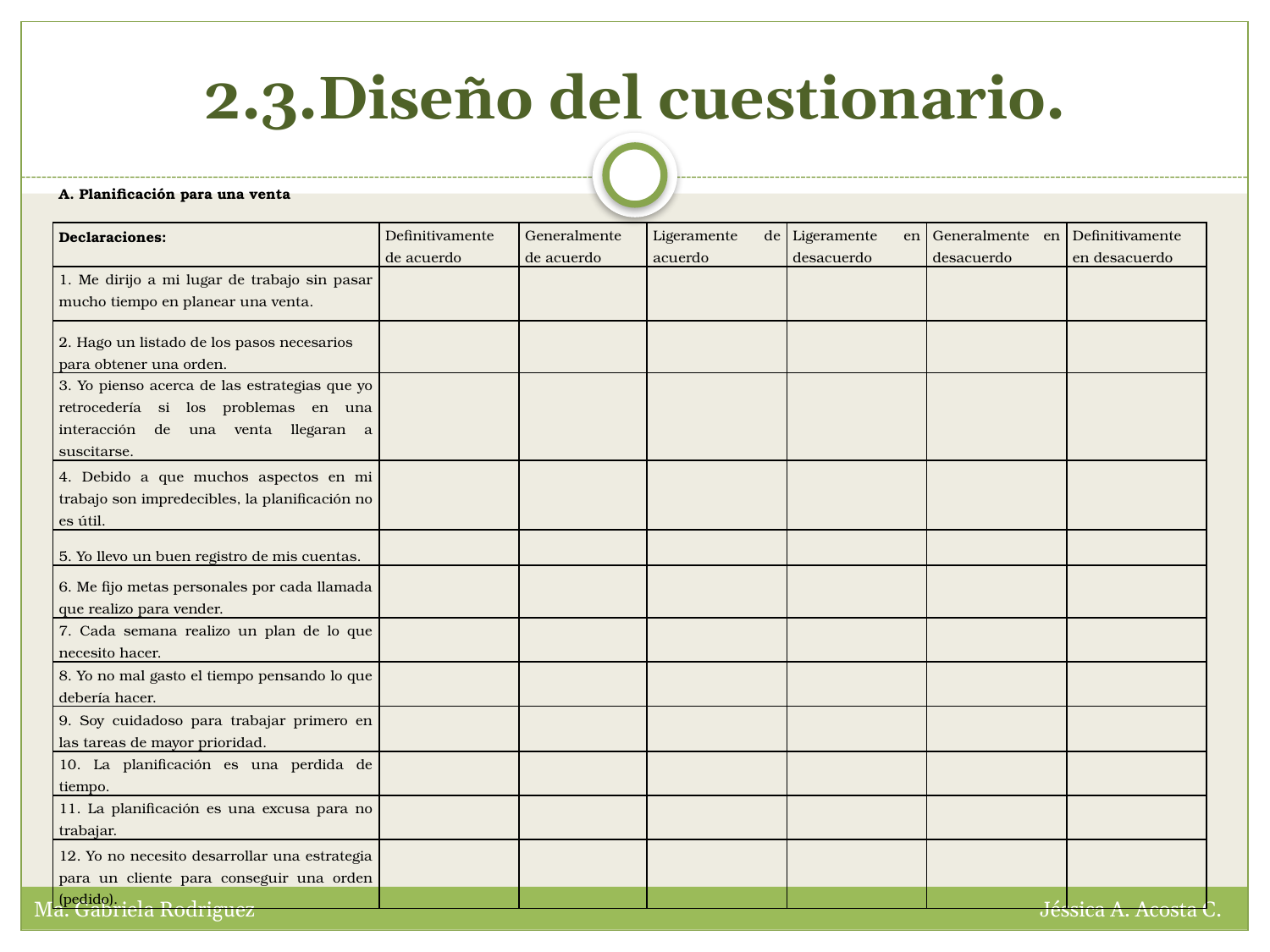

# 2.3.Diseño del cuestionario.
| A. Planificación para una venta |  |  |  |  |  |  |
| --- | --- | --- | --- | --- | --- | --- |
|  |  |  |  |  |  |  |
| Declaraciones: | Definitivamente de acuerdo | Generalmente de acuerdo | Ligeramente de acuerdo | Ligeramente en desacuerdo | Generalmente en desacuerdo | Definitivamente en desacuerdo |
| 1. Me dirijo a mi lugar de trabajo sin pasar mucho tiempo en planear una venta. |  |  |  |  |  |  |
| 2. Hago un listado de los pasos necesarios para obtener una orden. |  |  |  |  |  |  |
| 3. Yo pienso acerca de las estrategias que yo retrocedería si los problemas en una interacción de una venta llegaran a suscitarse. |  |  |  |  |  |  |
| 4. Debido a que muchos aspectos en mi trabajo son impredecibles, la planificación no es útil. |  |  |  |  |  |  |
| 5. Yo llevo un buen registro de mis cuentas. |  |  |  |  |  |  |
| 6. Me fijo metas personales por cada llamada que realizo para vender. |  |  |  |  |  |  |
| 7. Cada semana realizo un plan de lo que necesito hacer. |  |  |  |  |  |  |
| 8. Yo no mal gasto el tiempo pensando lo que debería hacer. |  |  |  |  |  |  |
| 9. Soy cuidadoso para trabajar primero en las tareas de mayor prioridad. |  |  |  |  |  |  |
| 10. La planificación es una perdida de tiempo. |  |  |  |  |  |  |
| 11. La planificación es una excusa para no trabajar. |  |  |  |  |  |  |
| 12. Yo no necesito desarrollar una estrategia para un cliente para conseguir una orden (pedido). |  |  |  |  |  |  |

Ma. Gabriela Rodriguez                                                                                                                                                           Jéssica A. Acosta C.